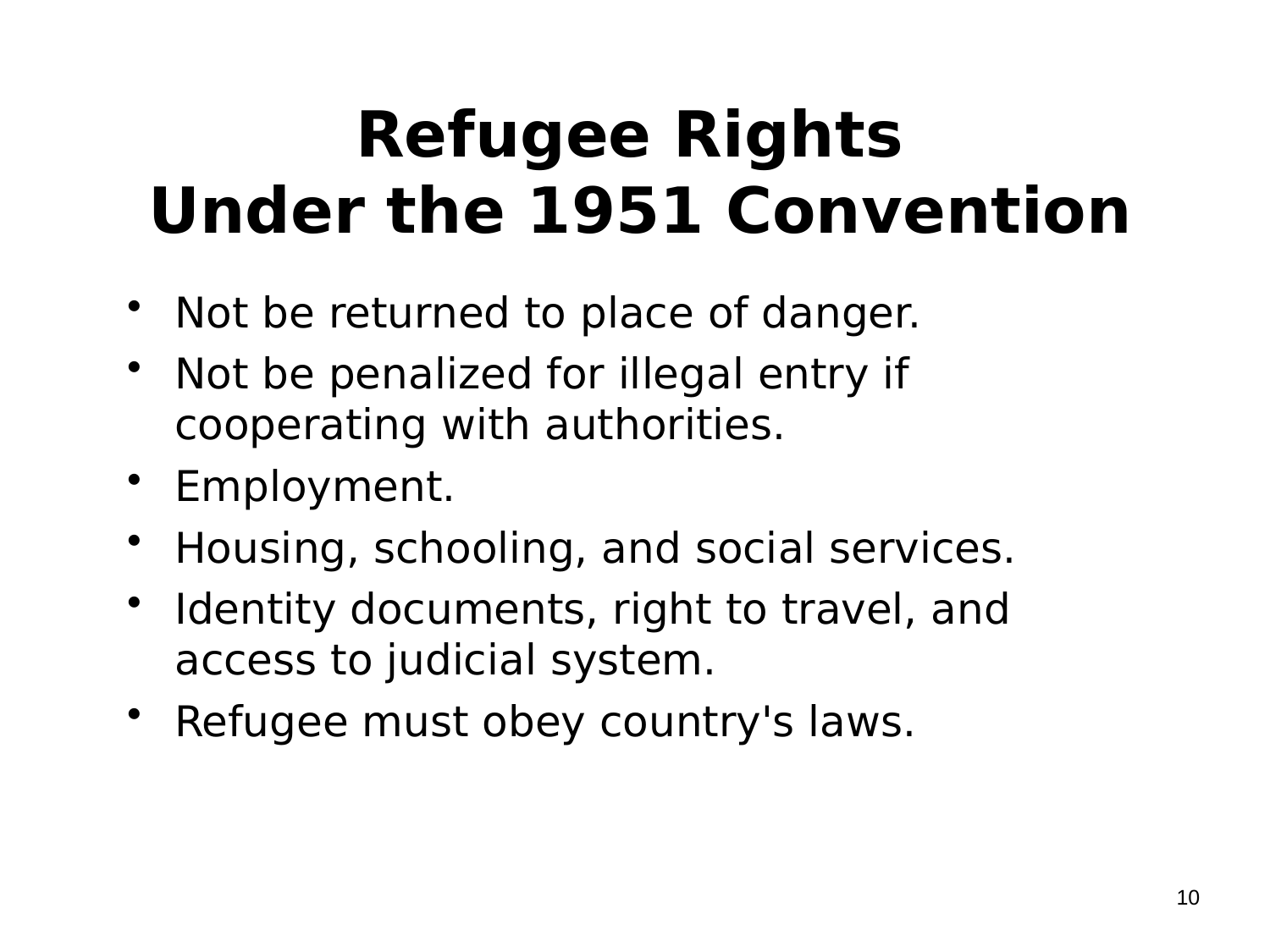

# Refugee Rights Under the 1951 Convention
Not be returned to place of danger.
Not be penalized for illegal entry if cooperating with authorities.
Employment.
Housing, schooling, and social services.
Identity documents, right to travel, and access to judicial system.
Refugee must obey country's laws.